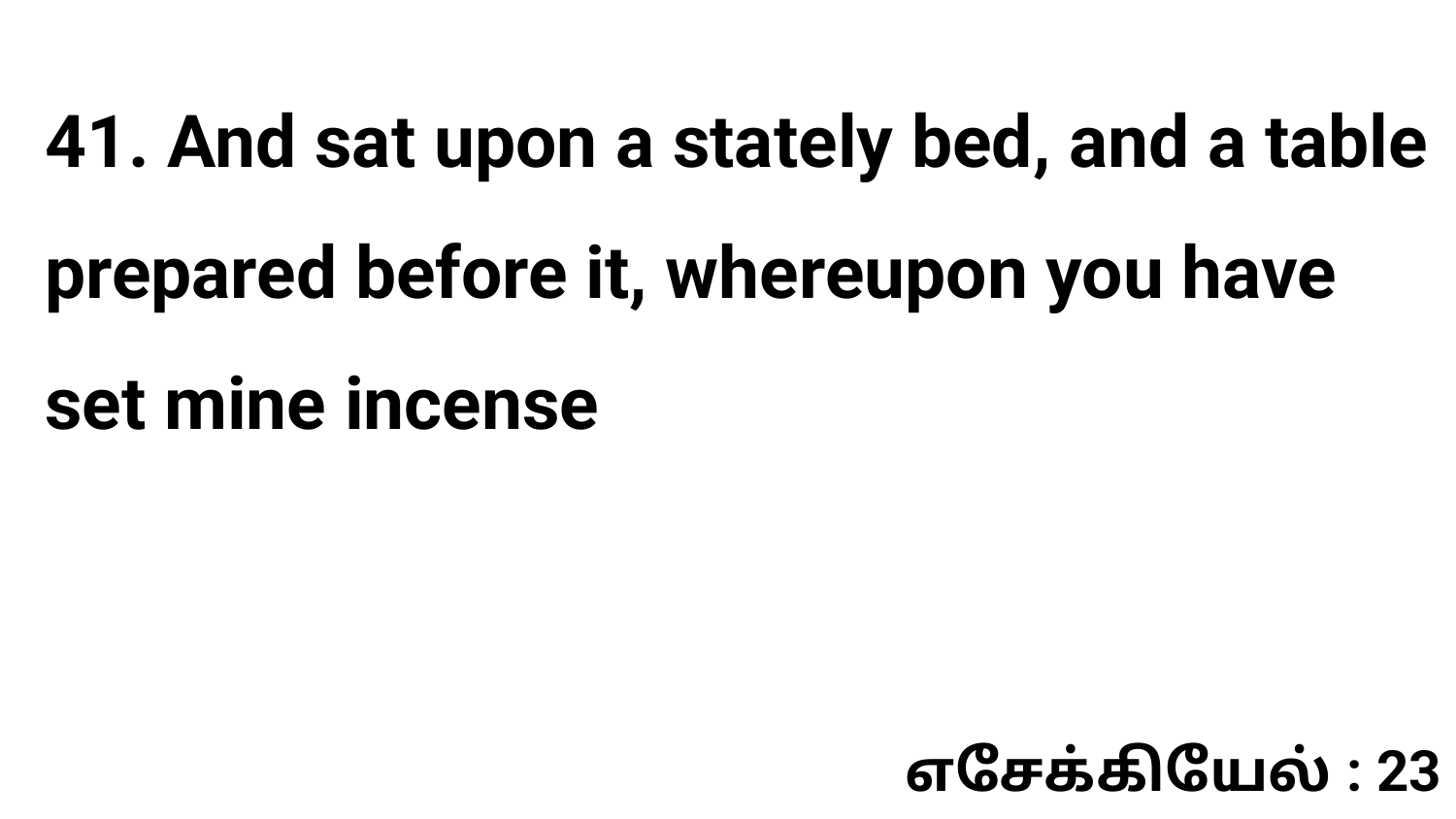

41. And sat upon a stately bed, and a table prepared before it, whereupon you have set mine incense
எசேக்கியேல் : 23